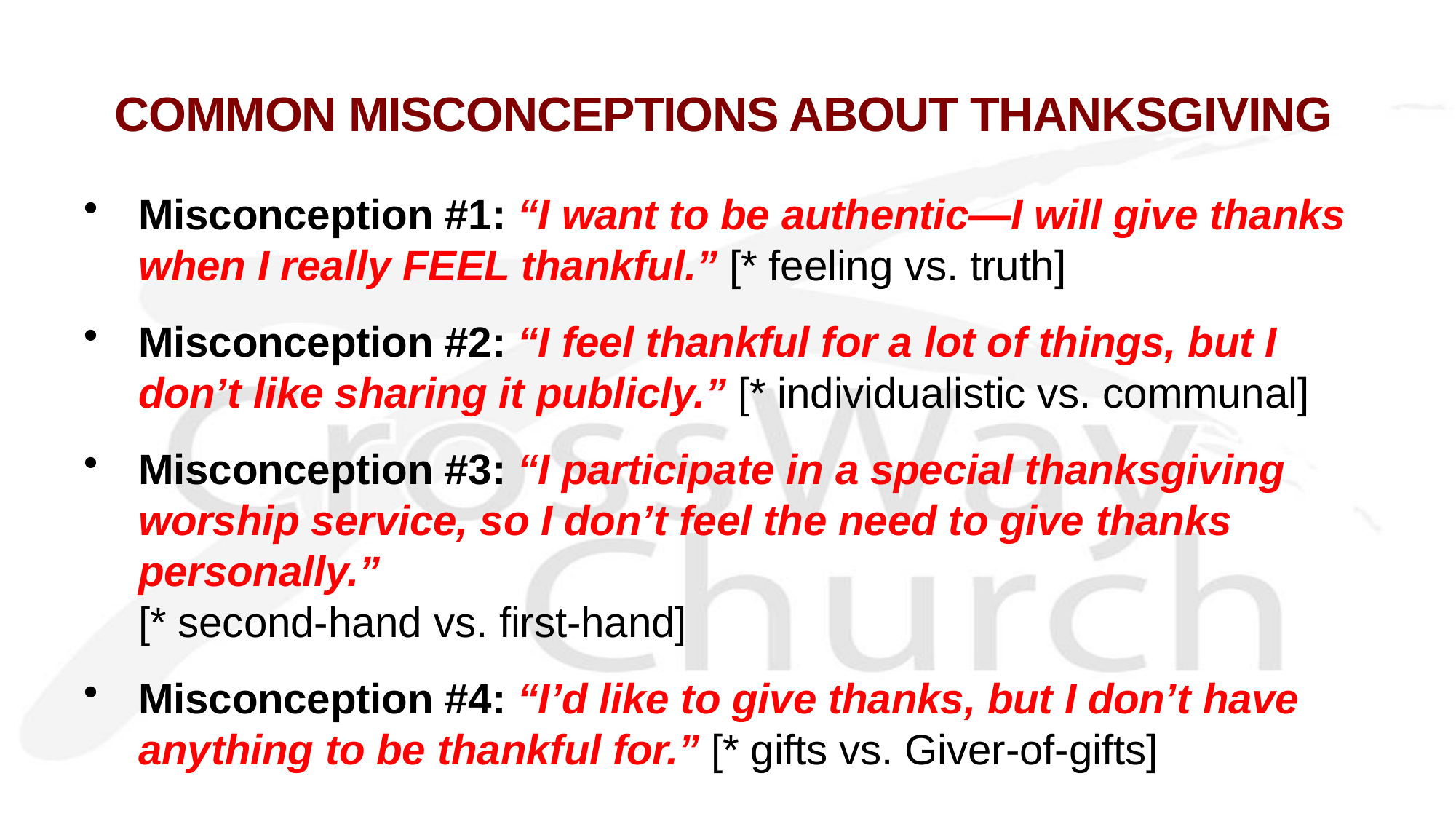

# COMMON MISCONCEPTIONS ABOUT THANKSGIVING
Misconception #1: “I want to be authentic—I will give thanks when I really FEEL thankful.” [* feeling vs. truth]

Misconception #2: “I feel thankful for a lot of things, but I don’t like sharing it publicly.” [* individualistic vs. communal]

Misconception #3: “I participate in a special thanksgiving worship service, so I don’t feel the need to give thanks personally.”
[* second-hand vs. first-hand]

Misconception #4: “I’d like to give thanks, but I don’t have anything to be thankful for.” [* gifts vs. Giver-of-gifts]